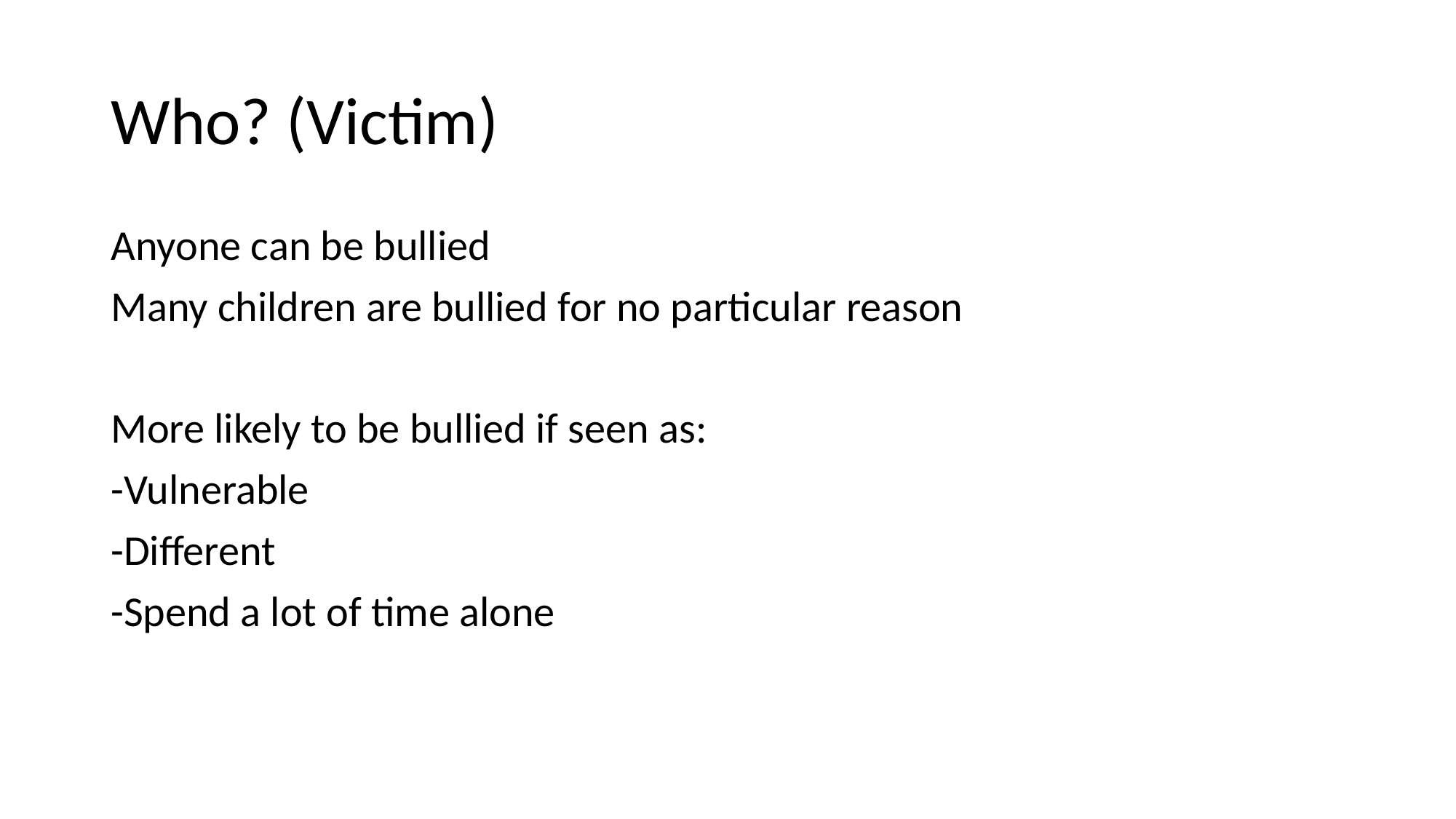

# Who? (Victim)
Anyone can be bullied
Many children are bullied for no particular reason

More likely to be bullied if seen as:
-Vulnerable
-Different
-Spend a lot of time alone